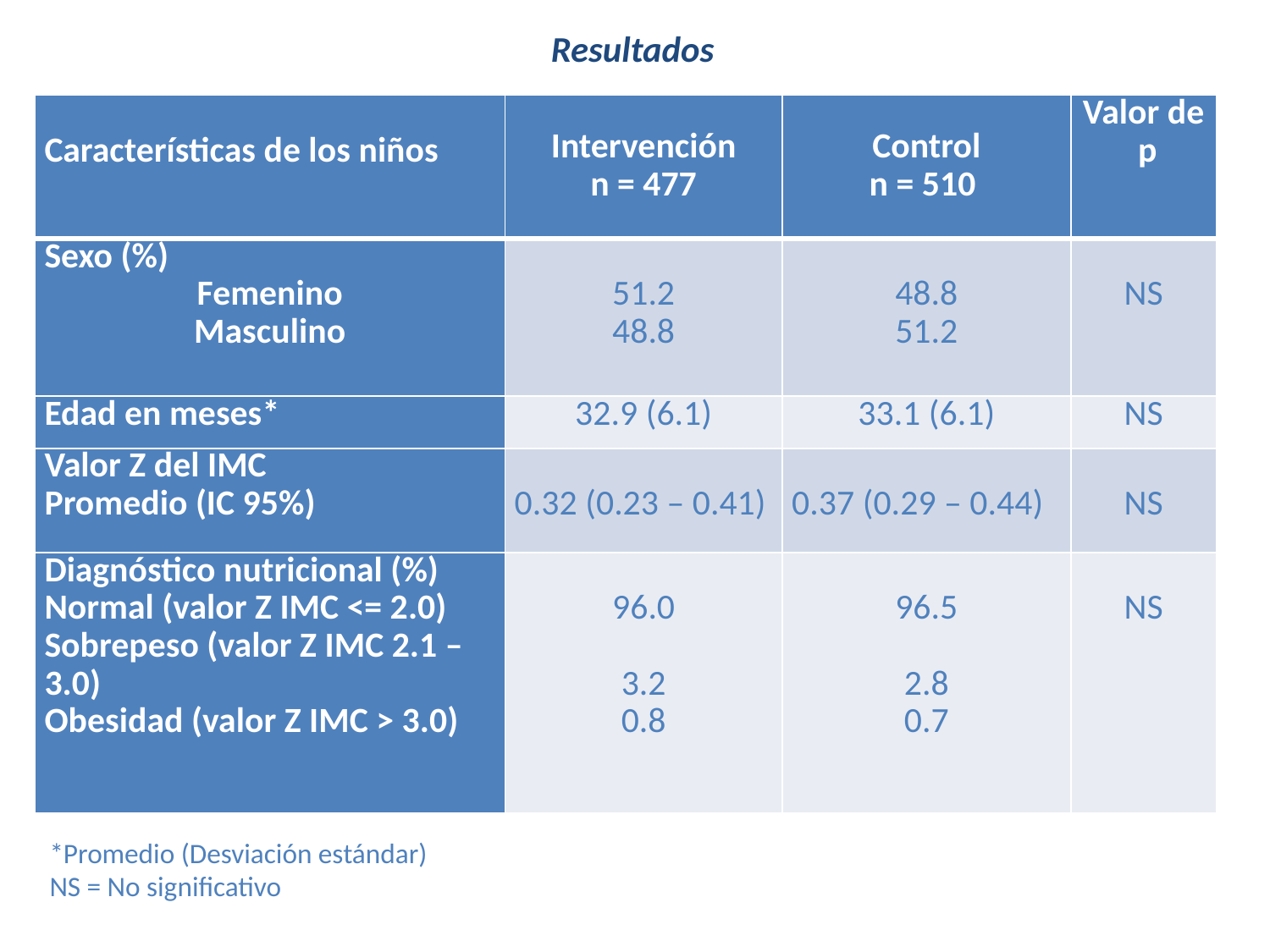

# Resultados
| Características de los niños | Intervención n = 477 | Control n = 510 | Valor de p |
| --- | --- | --- | --- |
| Sexo (%) Femenino Masculino | 51.2 48.8 | 48.8 51.2 | NS |
| Edad en meses\* | 32.9 (6.1) | 33.1 (6.1) | NS |
| Valor Z del IMC Promedio (IC 95%) | 0.32 (0.23 – 0.41) | 0.37 (0.29 – 0.44) | NS |
| Diagnóstico nutricional (%) Normal (valor Z IMC <= 2.0) Sobrepeso (valor Z IMC 2.1 – 3.0) Obesidad (valor Z IMC > 3.0) | 96.0 3.2 0.8 | 96.5 2.8 0.7 | NS |

*Promedio (Desviación estándar)
NS = No significativo